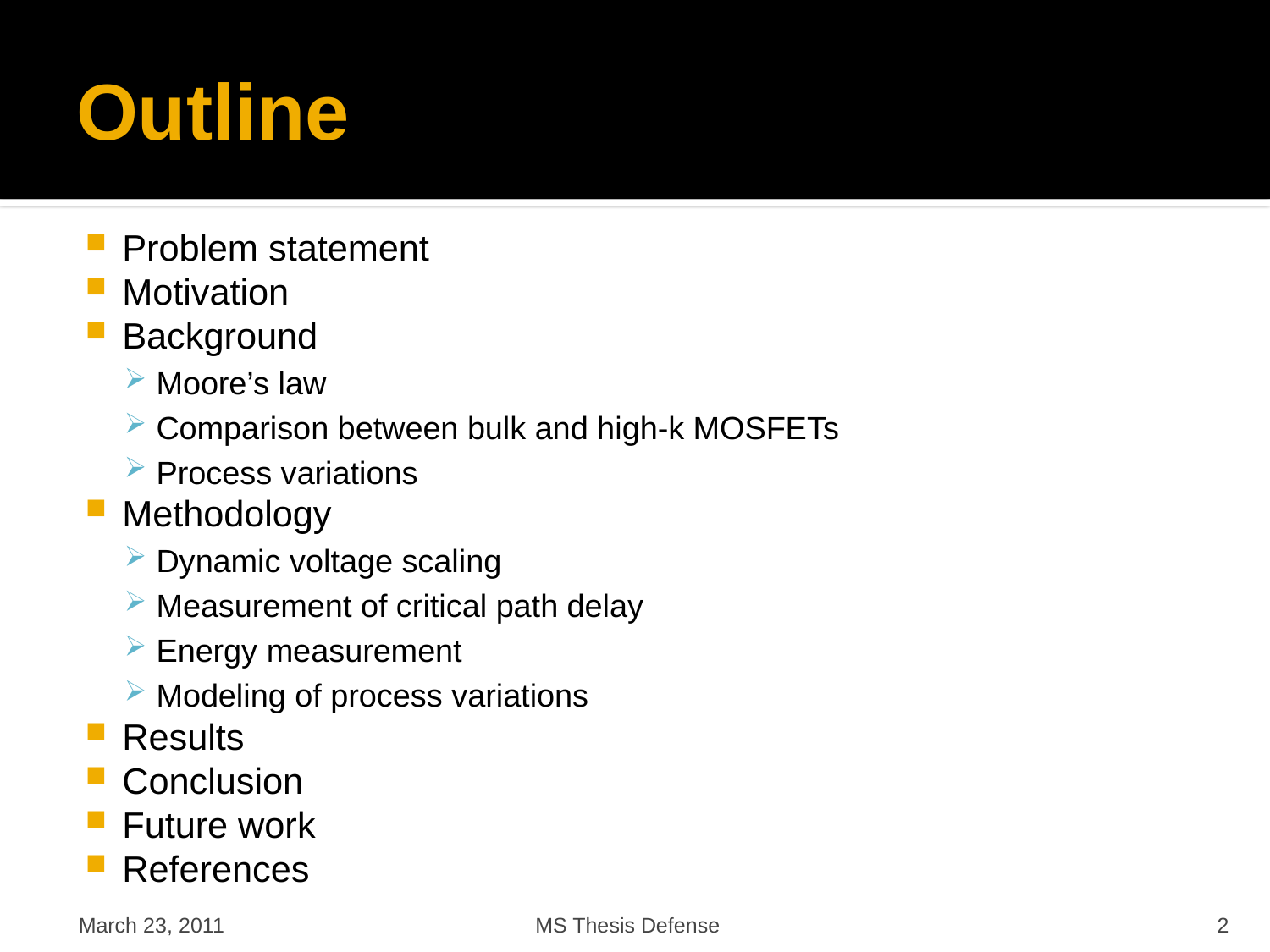

# Outline
Problem statement
Motivation
Background
Moore’s law
Comparison between bulk and high-k MOSFETs
Process variations
Methodology
Dynamic voltage scaling
Measurement of critical path delay
Energy measurement
Modeling of process variations
Results
Conclusion
Future work
References
March 23, 2011
MS Thesis Defense
2